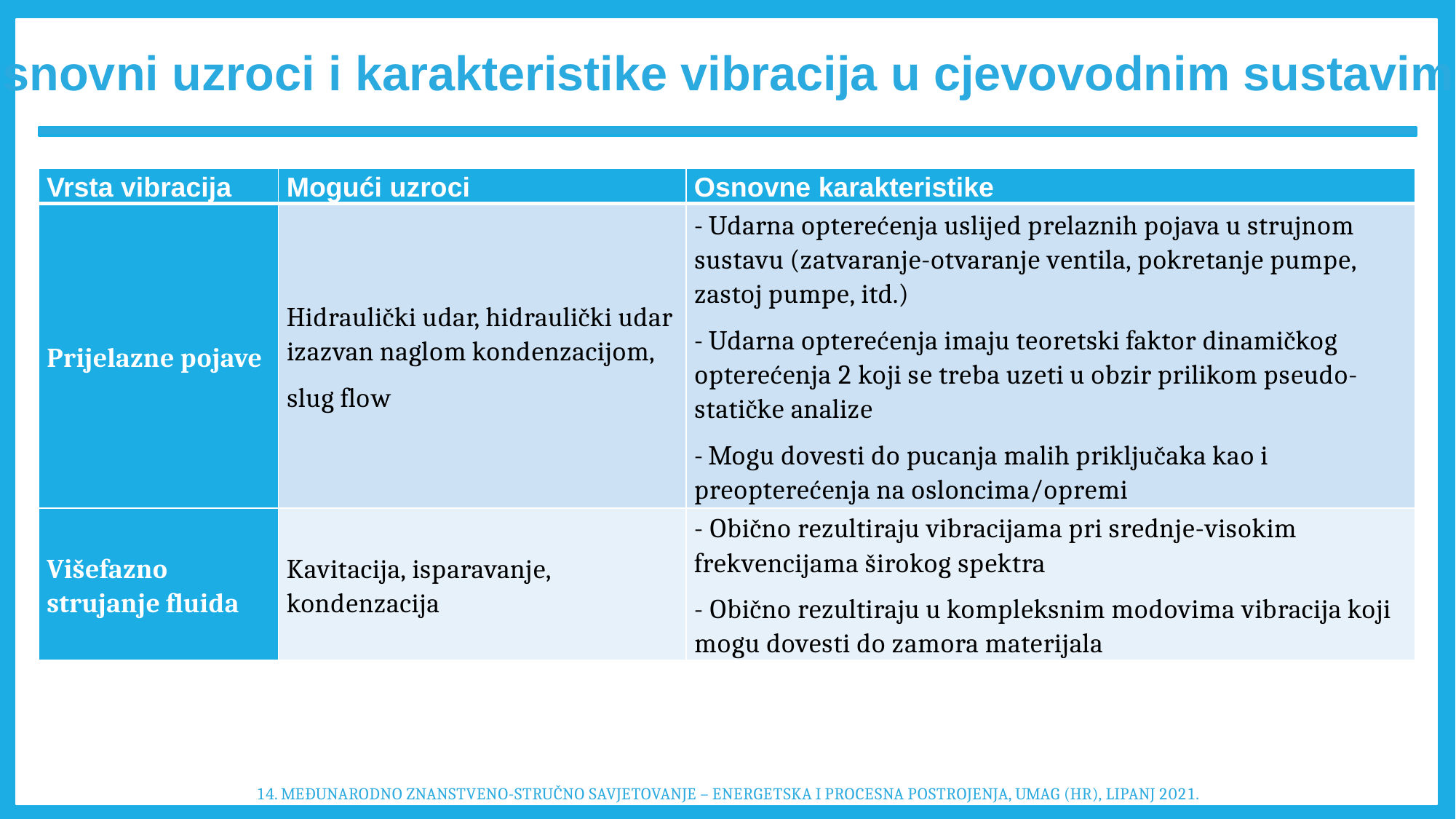

Osnovni uzroci i karakteristike vibracija u cjevovodnim sustavima
| Vrsta vibracija | Mogući uzroci | Osnovne karakteristike |
| --- | --- | --- |
| Prijelazne pojave | Hidraulički udar, hidraulički udar izazvan naglom kondenzacijom, slug flow | - Udarna opterećenja uslijed prelaznih pojava u strujnom sustavu (zatvaranje-otvaranje ventila, pokretanje pumpe, zastoj pumpe, itd.) - Udarna opterećenja imaju teoretski faktor dinamičkog opterećenja 2 koji se treba uzeti u obzir prilikom pseudo-statičke analize - Mogu dovesti do pucanja malih priključaka kao i preopterećenja na osloncima/opremi |
| Višefazno strujanje fluida | Kavitacija, isparavanje, kondenzacija | - Obično rezultiraju vibracijama pri srednje-visokim frekvencijama širokog spektra - Obično rezultiraju u kompleksnim modovima vibracija koji mogu dovesti do zamora materijala |